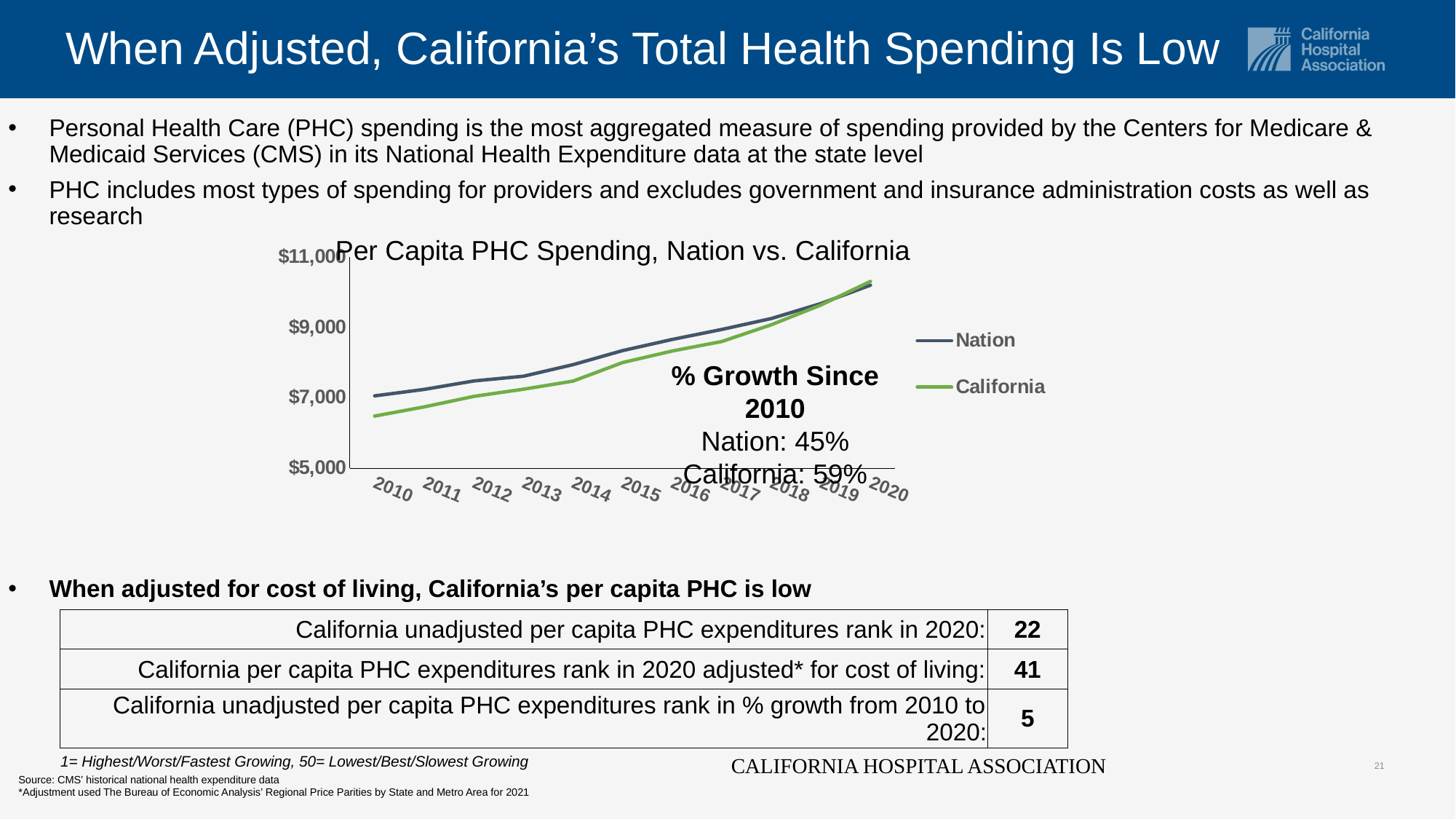

# When Adjusted, California’s Total Health Spending Is Low

Personal Health Care (PHC) spending is the most aggregated measure of spending provided by the Centers for Medicare & Medicaid Services (CMS) in its National Health Expenditure data at the state level
PHC includes most types of spending for providers and excludes government and insurance administration costs as well as research

When adjusted for cost of living, California’s per capita PHC is low
Per Capita PHC Spending, Nation vs. California

### Chart

| Category | Nation | California |
|---|---|---|
| 2010 | 7052.0 | 6480.0 |
| 2011 | 7236.0 | 6741.0 |
| 2012 | 7477.0 | 7038.0 |
| 2013 | 7611.0 | 7241.0 |
| 2014 | 7938.0 | 7472.0 |
| 2015 | 8337.0 | 7998.0 |
| 2016 | 8652.0 | 8325.0 |
| 2017 | 8936.0 | 8594.0 |
| 2018 | 9246.0 | 9069.0 |
| 2019 | 9671.0 | 9628.0 |
| 2020 | 10191.0 | 10299.0 |
% Growth Since 2010
Nation: 45%
California: 59%
| California unadjusted per capita PHC expenditures rank in 2020: | 22 |
| --- | --- |
| California per capita PHC expenditures rank in 2020 adjusted\* for cost of living: | 41 |
| California unadjusted per capita PHC expenditures rank in % growth from 2010 to 2020: | 5 |
| 1= Highest/Worst/Fastest Growing, 50= Lowest/Best/Slowest Growing |  |
21
CALIFORNIA HOSPITAL ASSOCIATION
Source: CMS’ historical national health expenditure data
*Adjustment used The Bureau of Economic Analysis’ Regional Price Parities by State and Metro Area for 2021